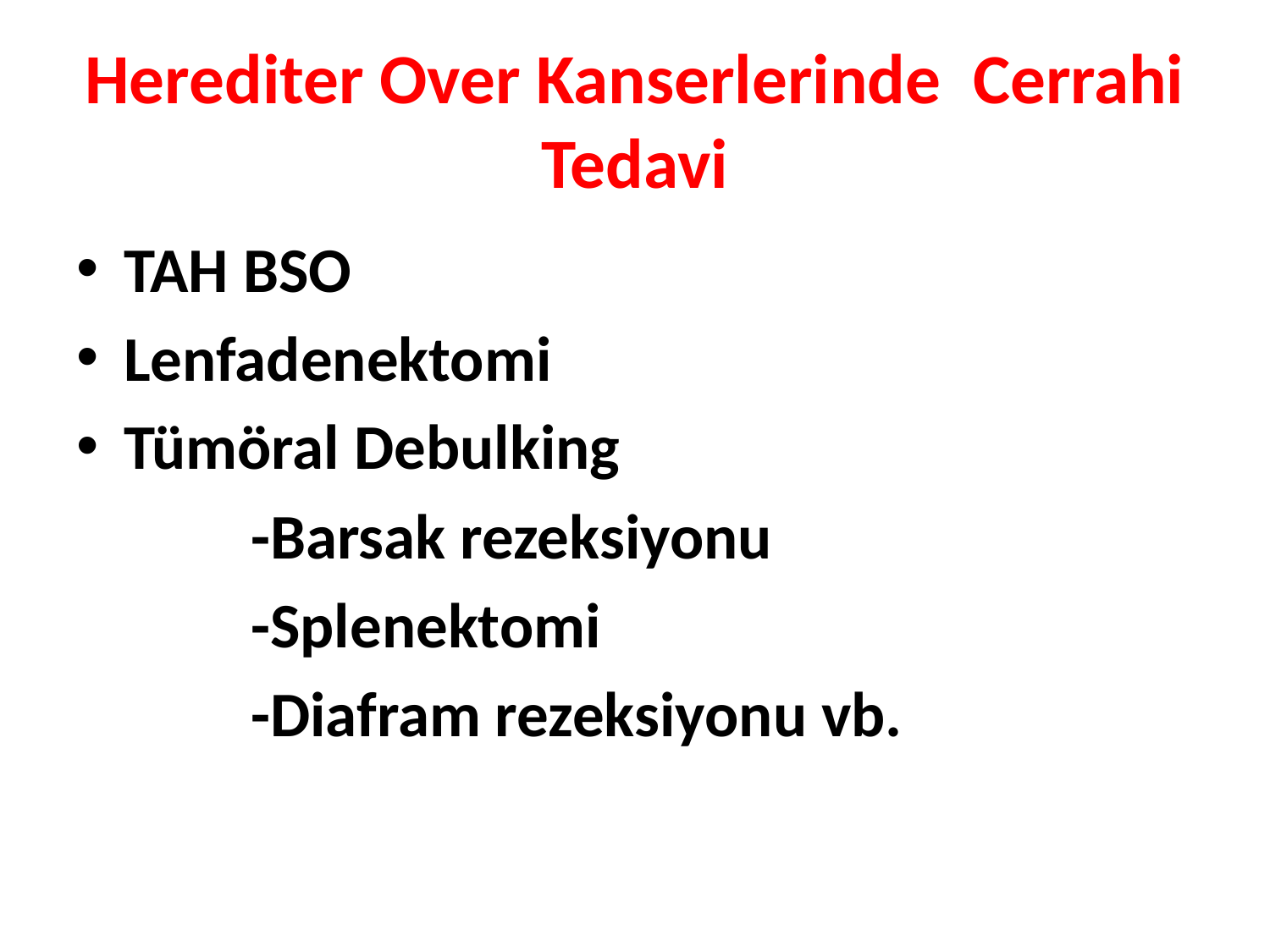

# Herediter Over Kanserlerinde  Cerrahi Tedavi
TAH BSO
Lenfadenektomi
Tümöral Debulking
		-Barsak rezeksiyonu
		-Splenektomi
		-Diafram rezeksiyonu vb.